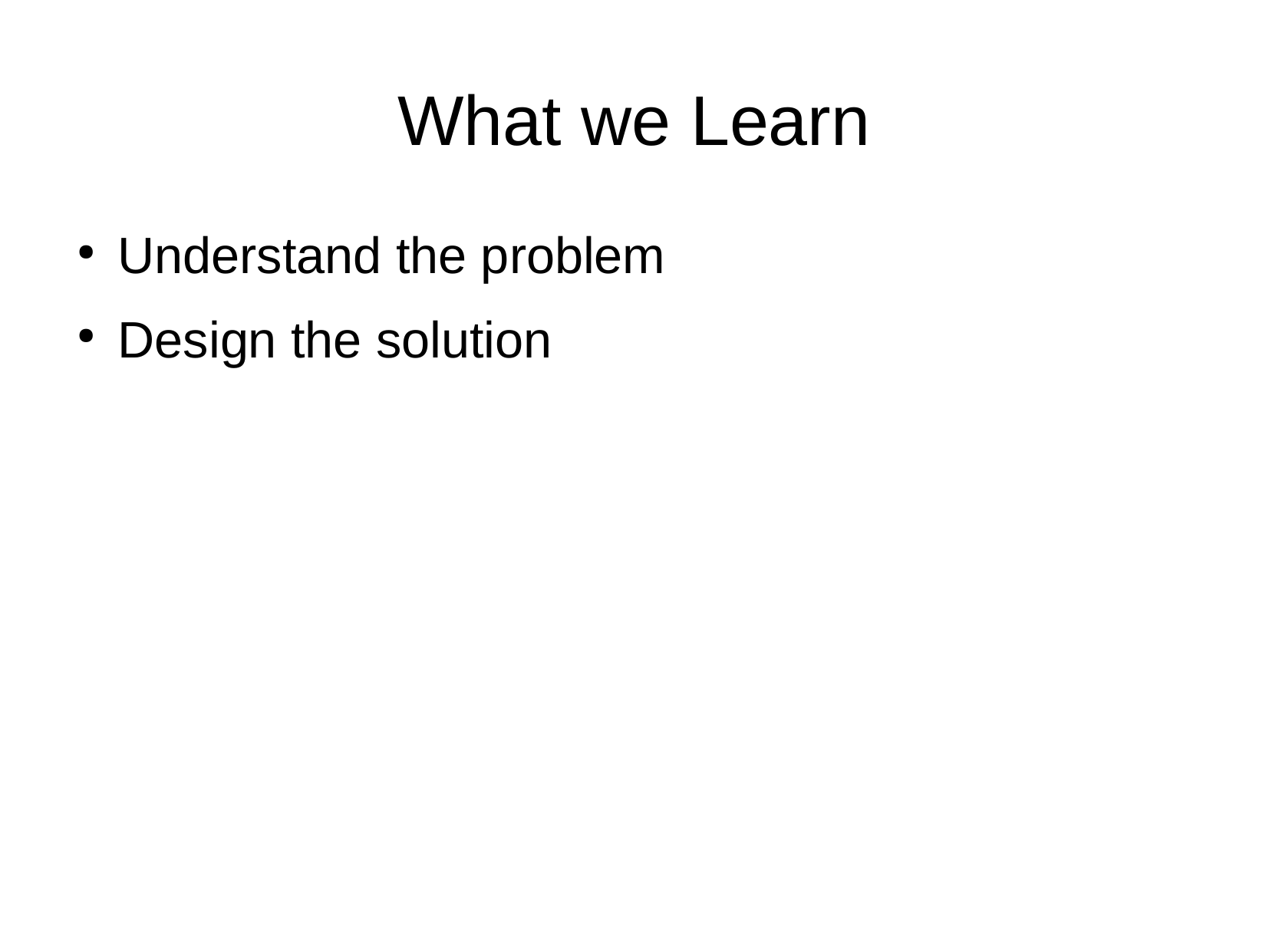

What we Learn
Understand the problem
Design the solution